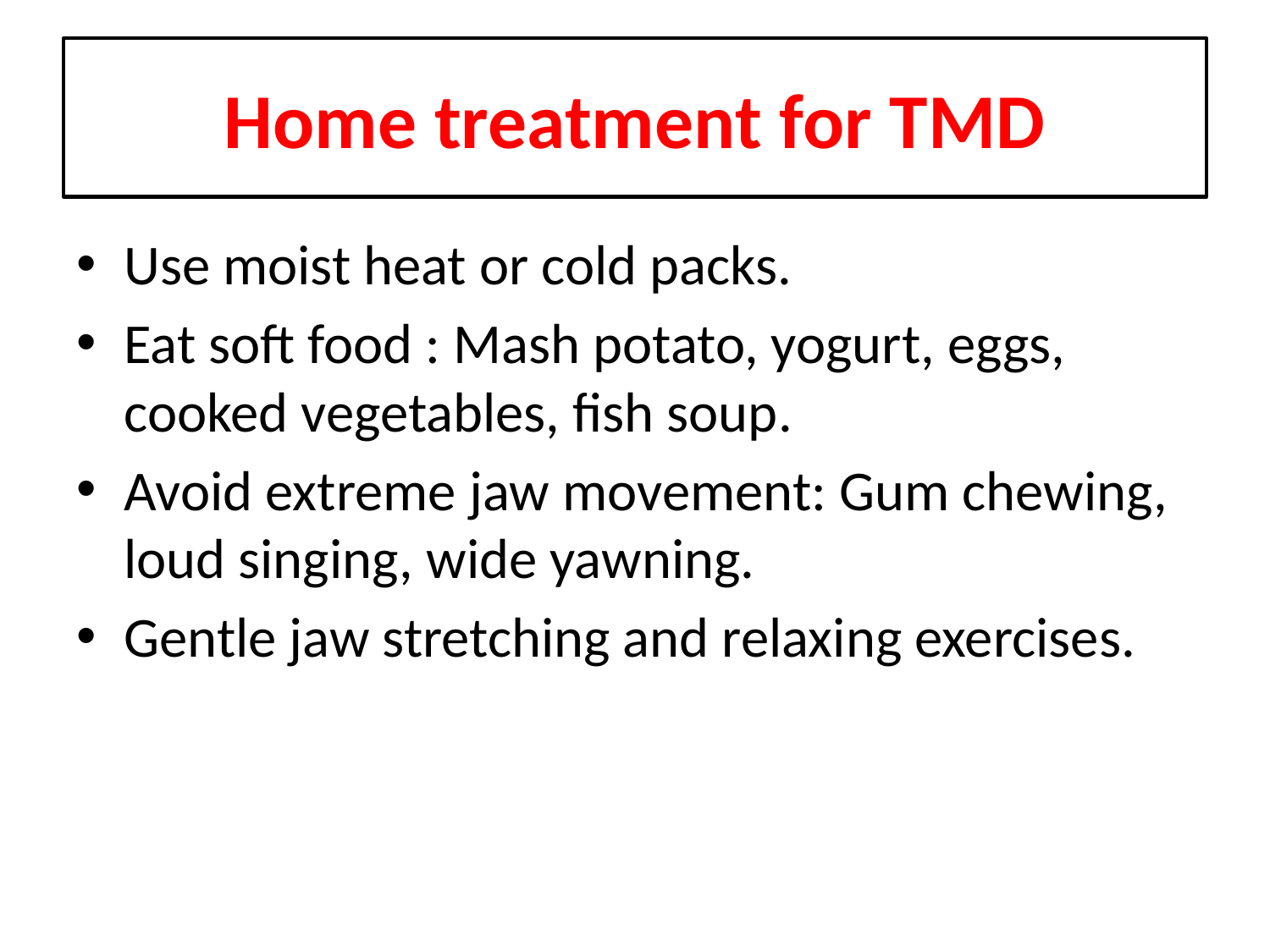

# Home treatment for TMD
Use moist heat or cold packs.
Eat soft food : Mash potato, yogurt, eggs, cooked vegetables, fish soup.
Avoid extreme jaw movement: Gum chewing, loud singing, wide yawning.
Gentle jaw stretching and relaxing exercises.